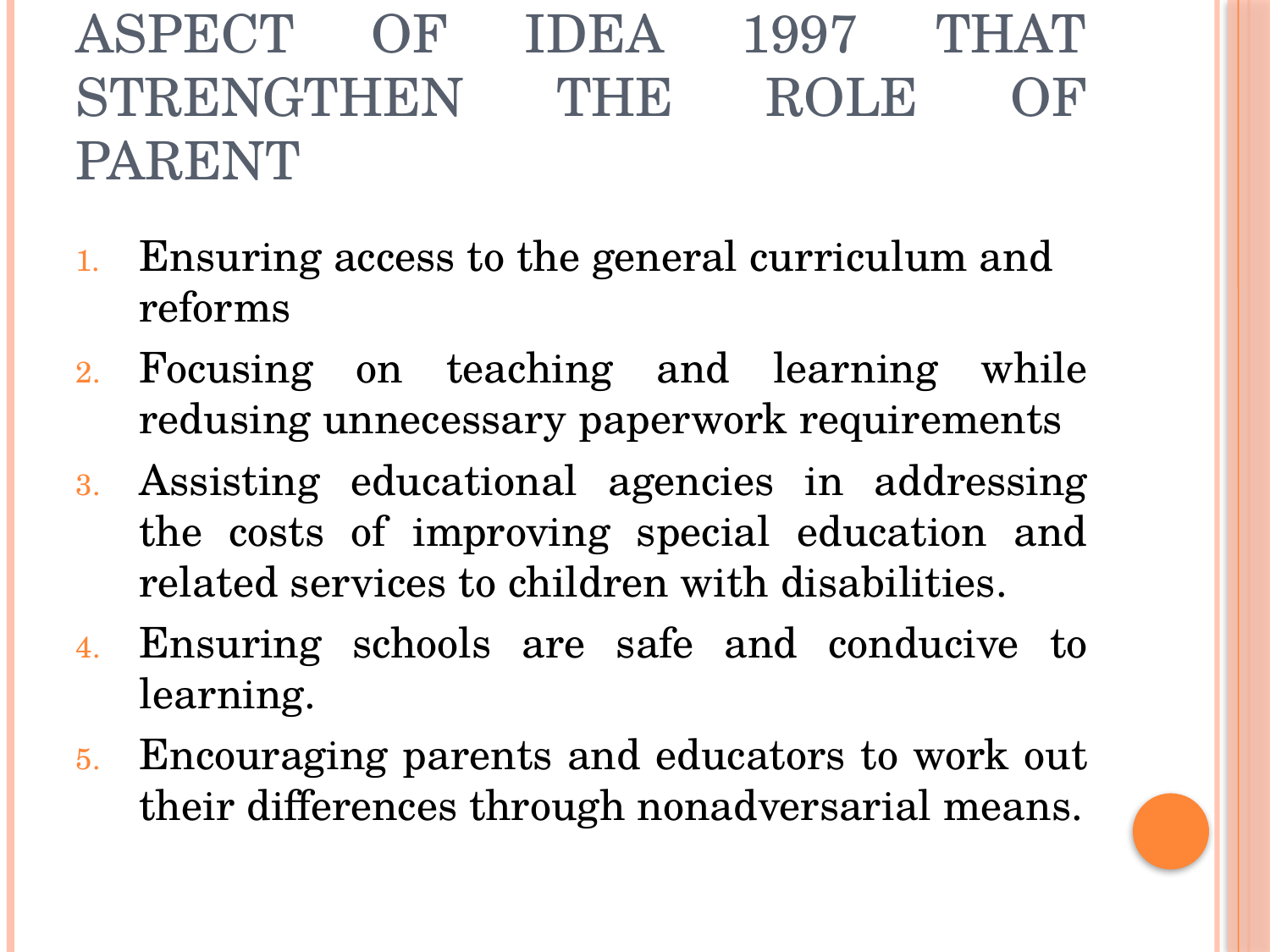

# Aspect of IDEA 1997 That Strengthen the Role of Parent
Ensuring access to the general curriculum and reforms
Focusing on teaching and learning while redusing unnecessary paperwork requirements
Assisting educational agencies in addressing the costs of improving special education and related services to children with disabilities.
Ensuring schools are safe and conducive to learning.
Encouraging parents and educators to work out their differences through nonadversarial means.